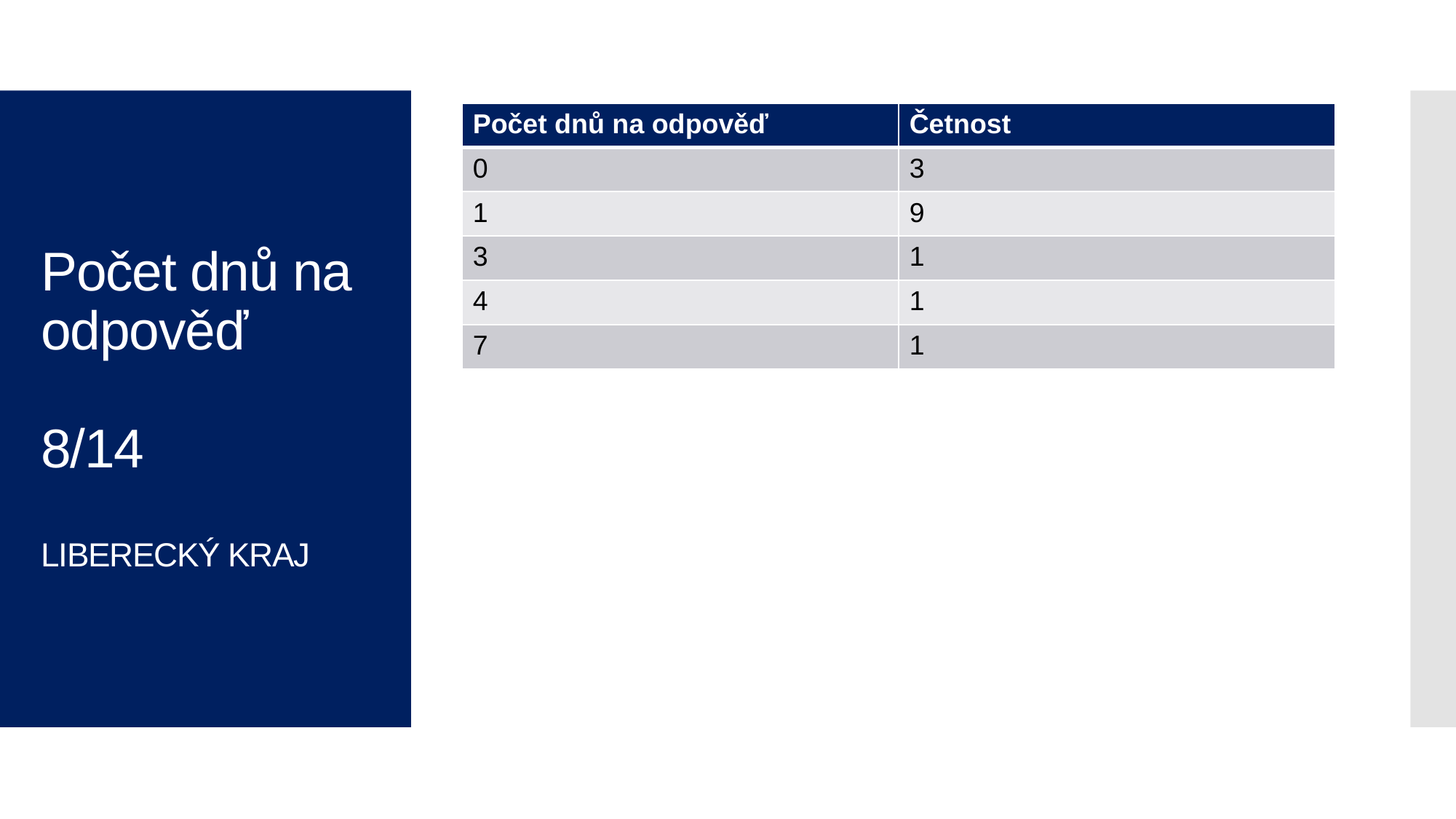

| Počet dnů na odpověď | Četnost |
| --- | --- |
| 0 | 3 |
| 1 | 9 |
| 3 | 1 |
| 4 | 1 |
| 7 | 1 |
# Počet dnů na odpověď 8/14 LIBERECKÝ KRAJ